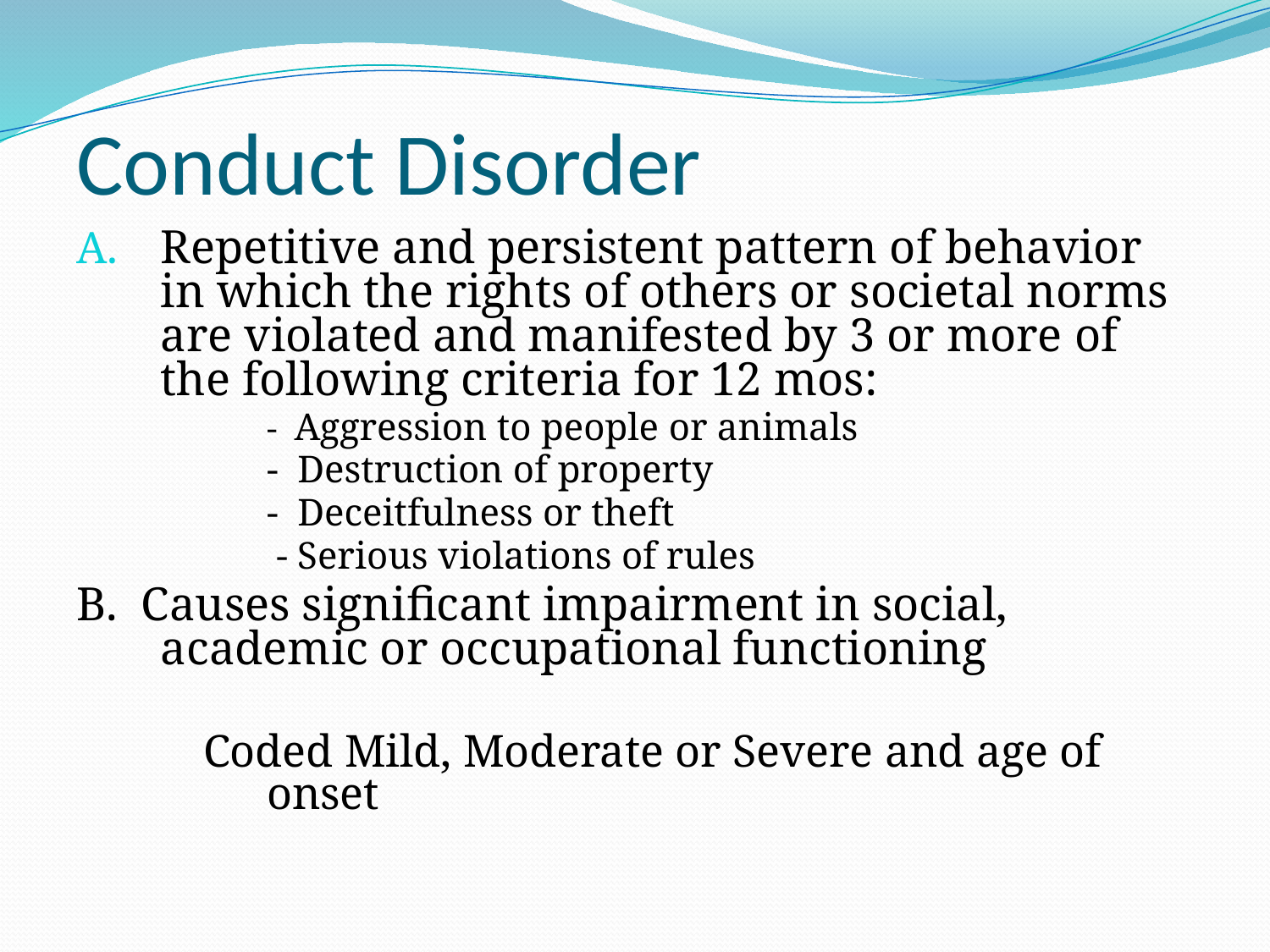

Conduct Disorder
Repetitive and persistent pattern of behavior in which the rights of others or societal norms are violated and manifested by 3 or more of the following criteria for 12 mos:
	-  Aggression to people or animals
	-  Destruction of property
	-  Deceitfulness or theft
	 - Serious violations of rules
B.  Causes significant impairment in social, academic or occupational functioning

Coded Mild, Moderate or Severe and age of onset